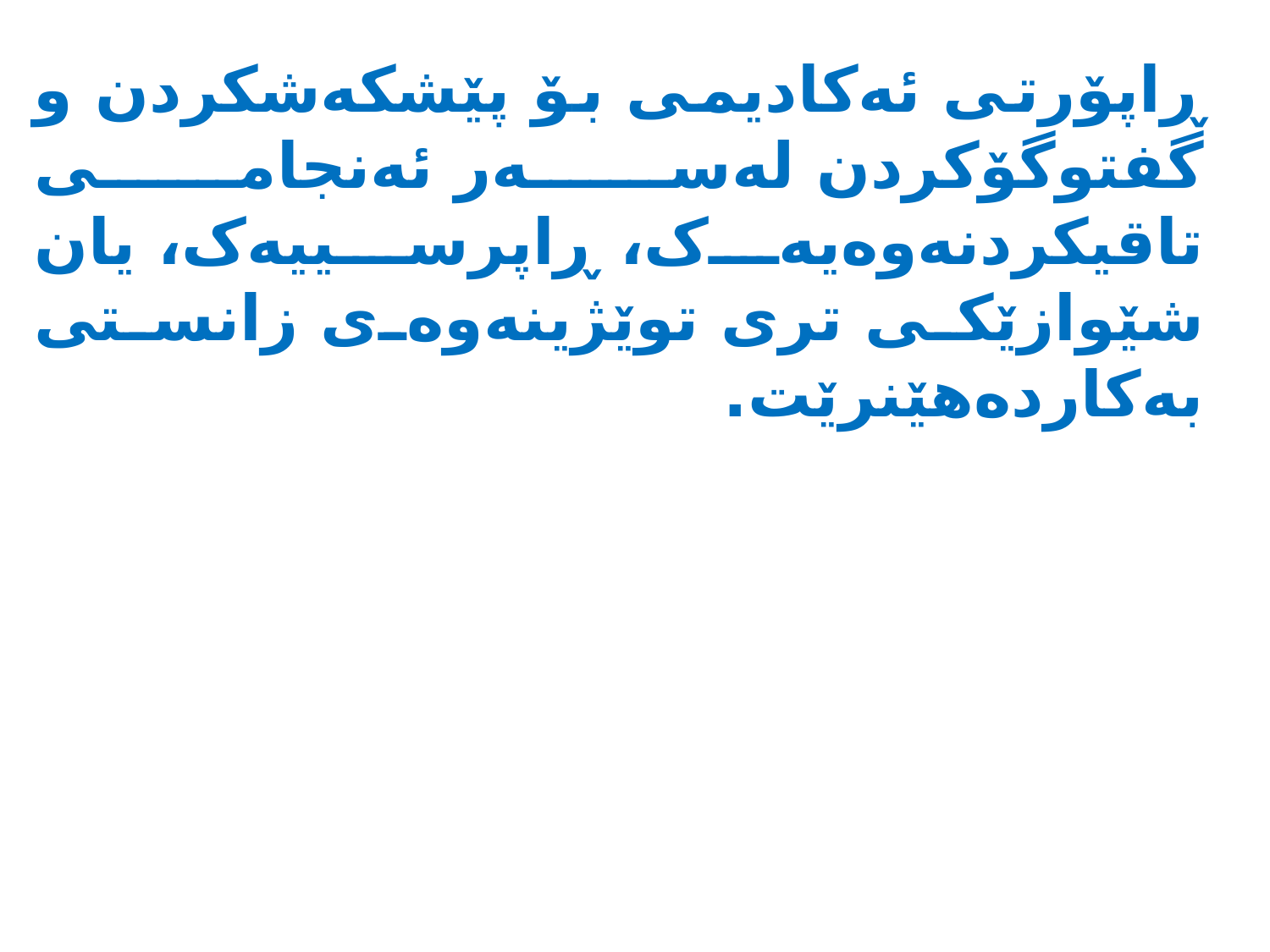

ڕاپۆرتی ئەکادیمی بۆ پێشکەشکردن و گفتوگۆکردن لەسەر ئەنجامی تاقیکردنەوەیەک، ڕاپرسییەک، یان شێوازێکی تری توێژینەوەی زانستی بەکاردەهێنرێت.